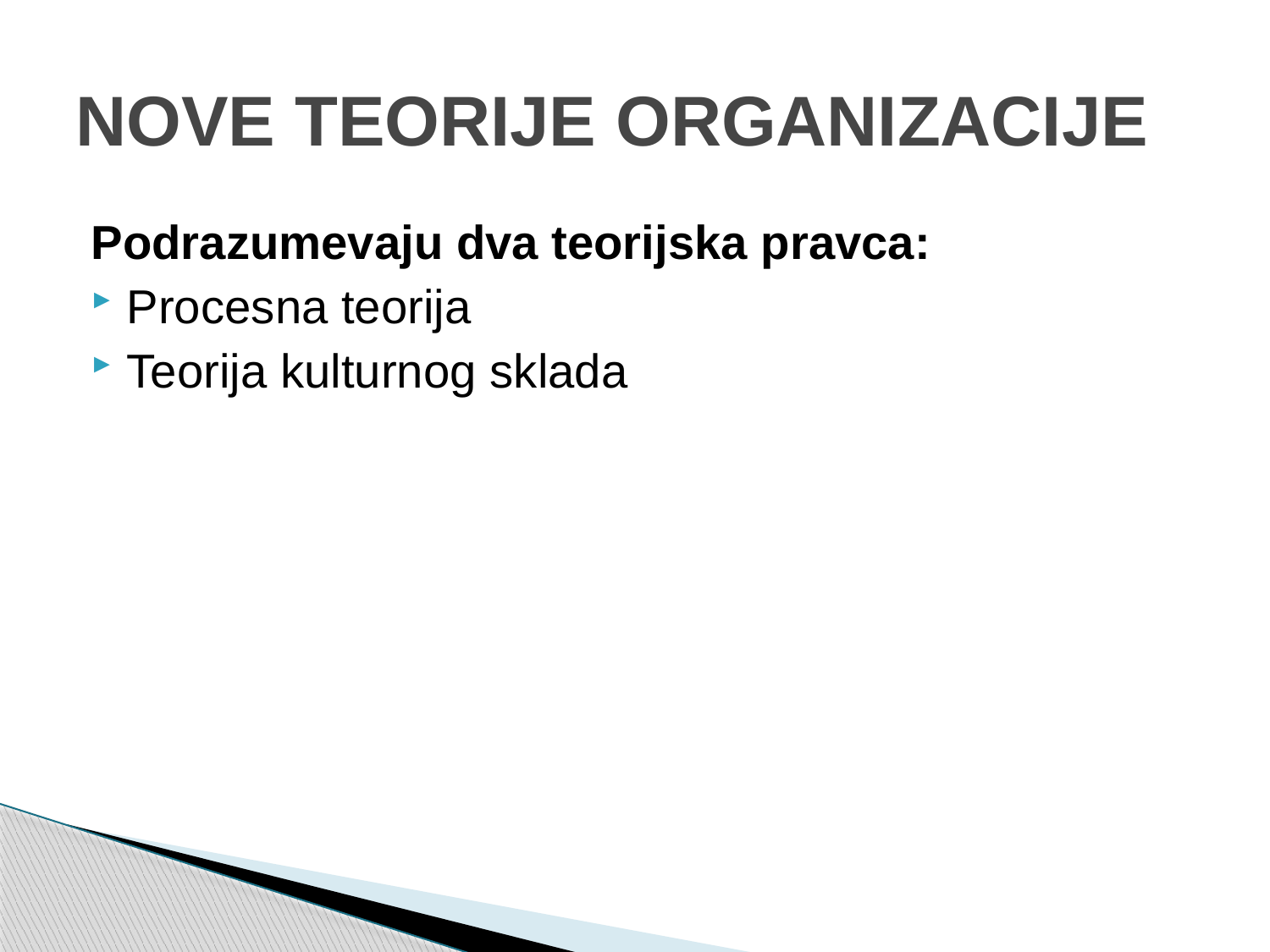

# NOVE TEORIJE ORGANIZACIJE
Podrazumevaju dva teorijska pravca:
Procesna teorija
Teorija kulturnog sklada